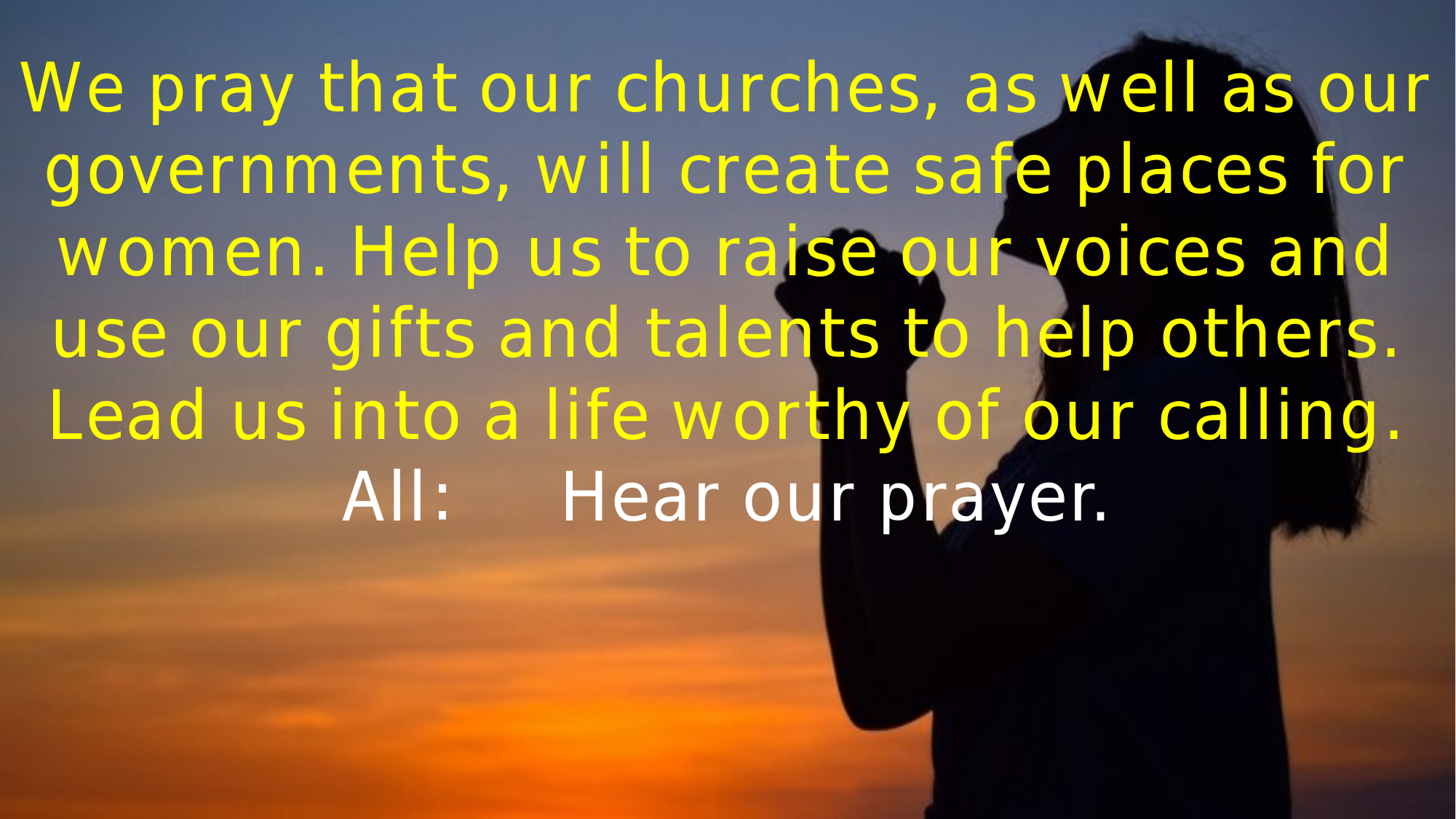

We pray that our churches, as well as our governments, will create safe places for women. Help us to raise our voices and use our gifts and talents to help others. Lead us into a life worthy of our calling.
All:	Hear our prayer.